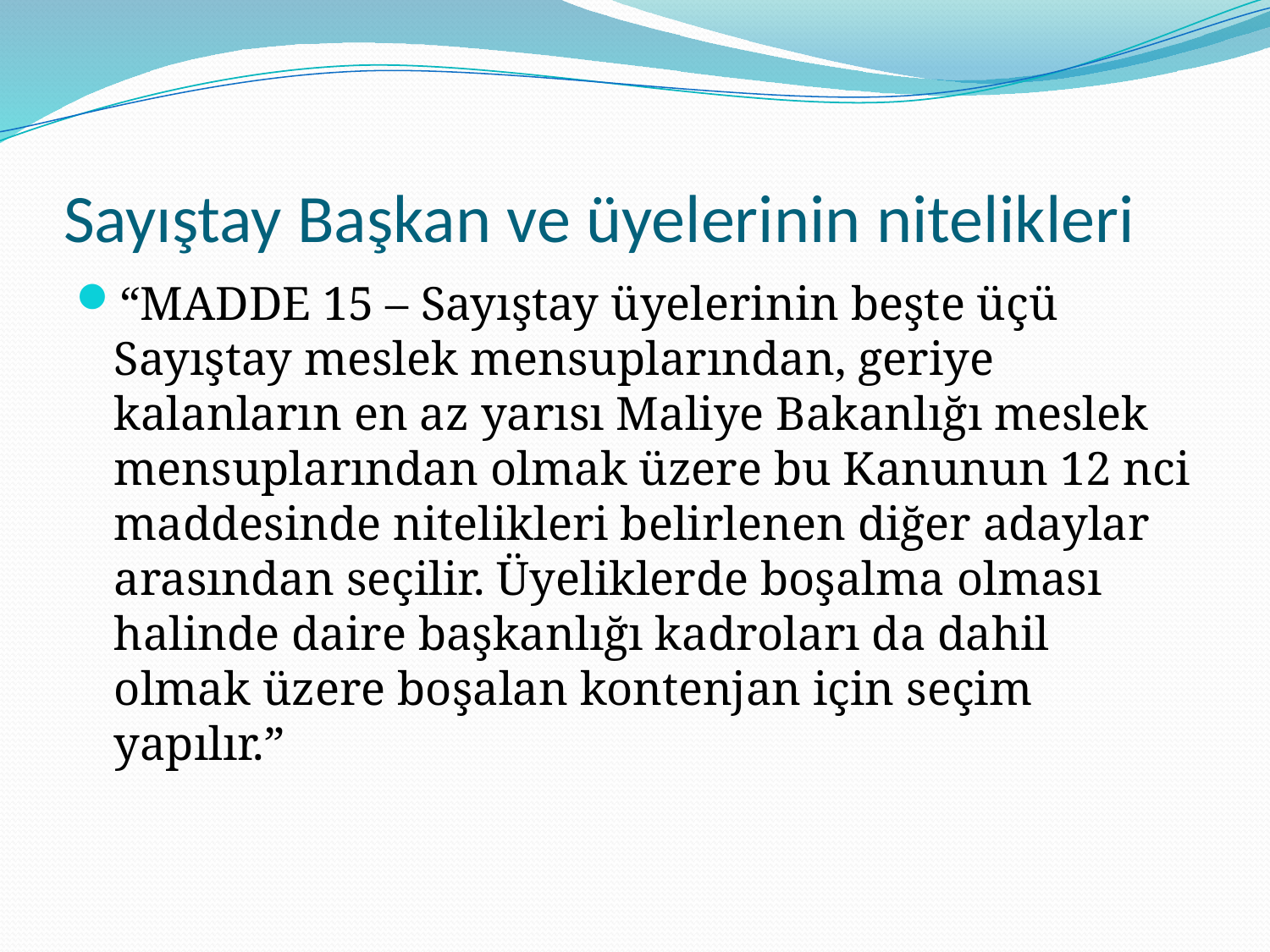

# Sayıştay Başkan ve üyelerinin nitelikleri
“MADDE 15 – Sayıştay üyelerinin beşte üçü Sayıştay meslek mensuplarından, geriye kalanların en az yarısı Maliye Bakanlığı meslek mensuplarından olmak üzere bu Kanunun 12 nci maddesinde nitelikleri belirlenen diğer adaylar arasından seçilir. Üyeliklerde boşalma olması halinde daire başkanlığı kadroları da dahil olmak üzere boşalan kontenjan için seçim yapılır.”